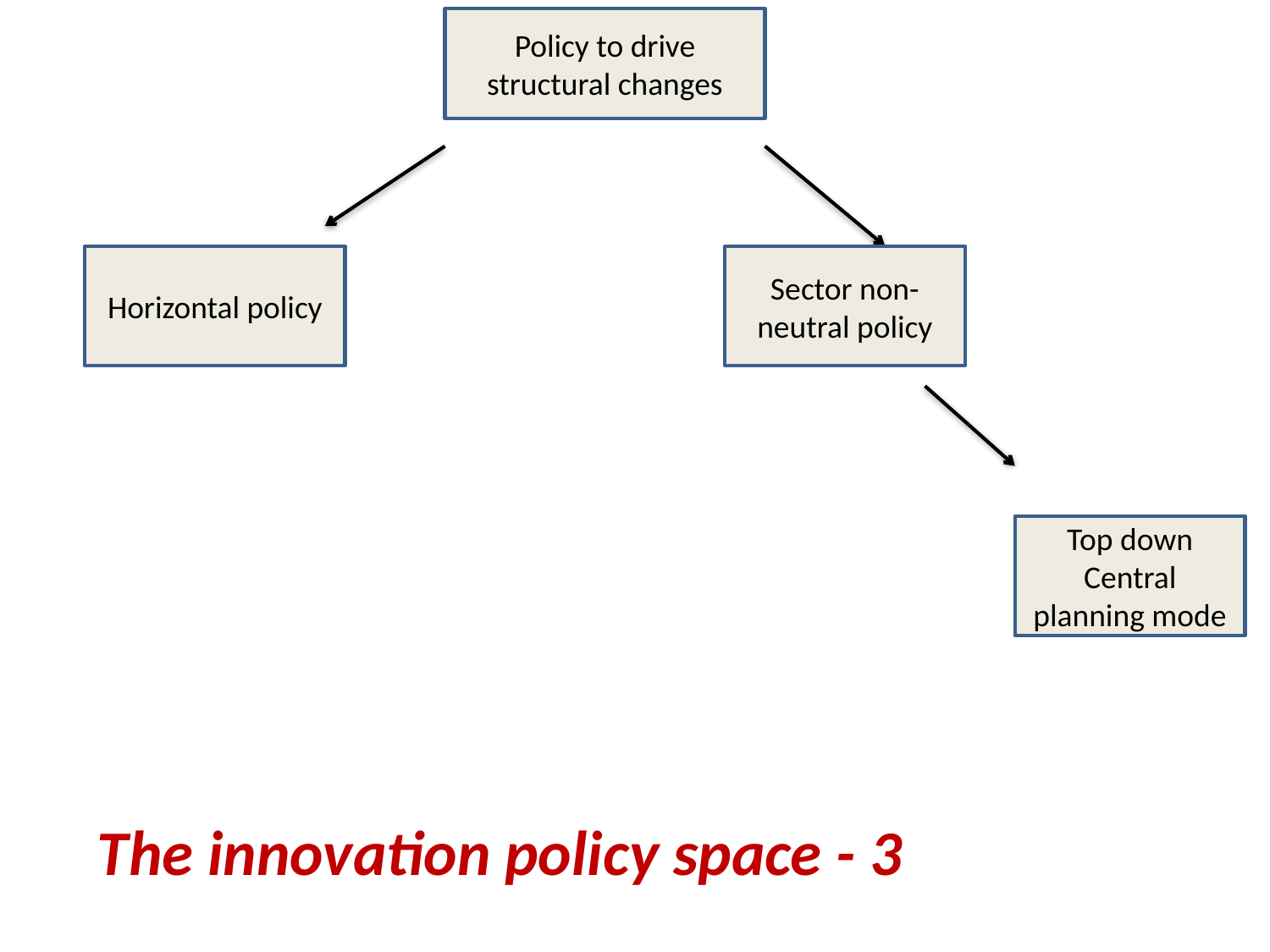

Policy to drive structural changes

Horizontal policy
Sector non-neutral policy
Top down
Central planning mode
The innovation policy space - 3